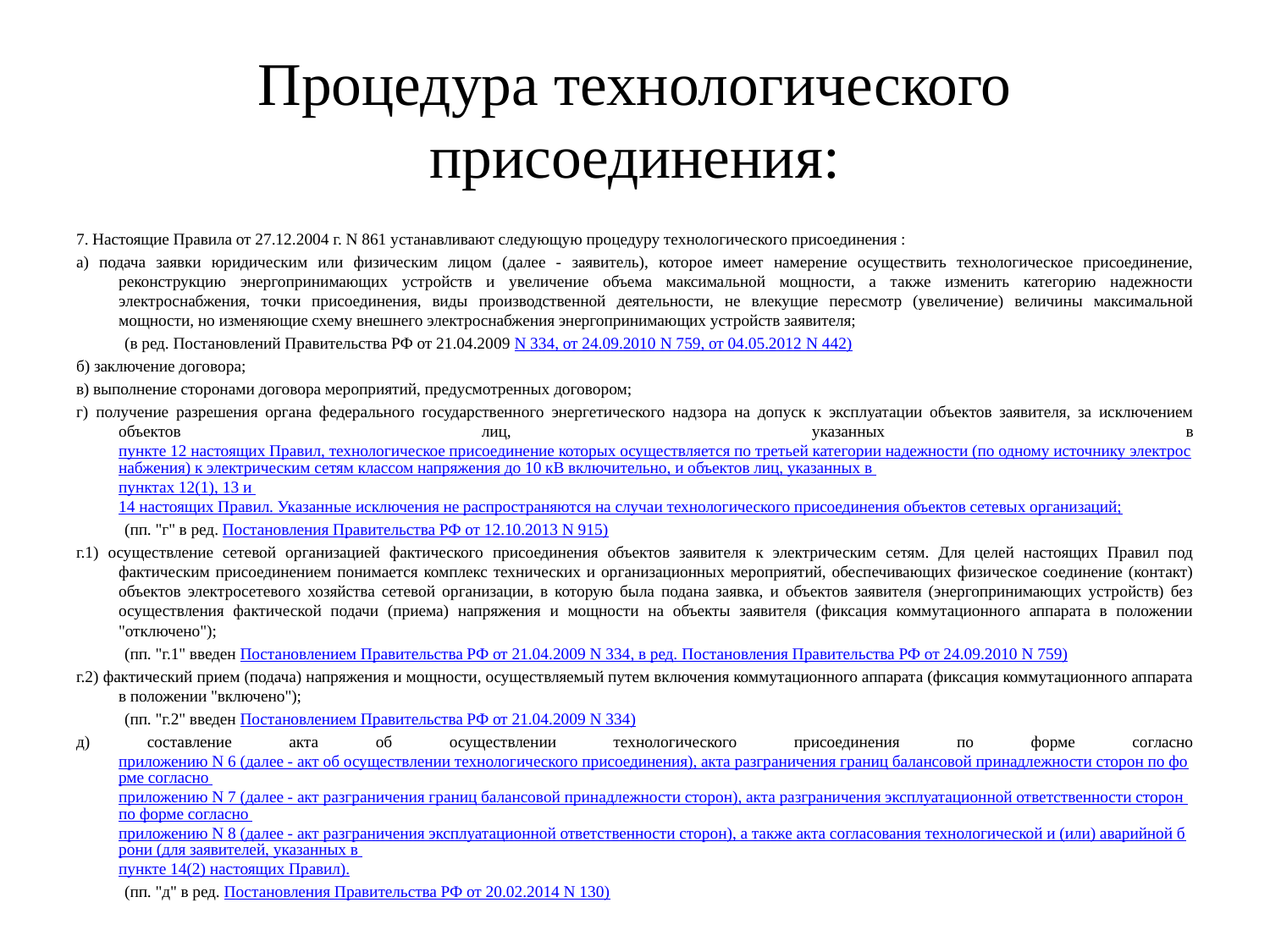

# Процедура технологического присоединения:
7. Настоящие Правила от 27.12.2004 г. N 861 устанавливают следующую процедуру технологического присоединения :
а) подача заявки юридическим или физическим лицом (далее - заявитель), которое имеет намерение осуществить технологическое присоединение, реконструкцию энергопринимающих устройств и увеличение объема максимальной мощности, а также изменить категорию надежности электроснабжения, точки присоединения, виды производственной деятельности, не влекущие пересмотр (увеличение) величины максимальной мощности, но изменяющие схему внешнего электроснабжения энергопринимающих устройств заявителя;
            (в ред. Постановлений Правительства РФ от 21.04.2009 N 334, от 24.09.2010 N 759, от 04.05.2012 N 442)
б) заключение договора;
в) выполнение сторонами договора мероприятий, предусмотренных договором;
г) получение разрешения органа федерального государственного энергетического надзора на допуск к эксплуатации объектов заявителя, за исключением объектов лиц, указанных в пункте 12 настоящих Правил, технологическое присоединение которых осуществляется по третьей категории надежности (по одному источнику электроснабжения) к электрическим сетям классом напряжения до 10 кВ включительно, и объектов лиц, указанных в пунктах 12(1), 13 и 14 настоящих Правил. Указанные исключения не распространяются на случаи технологического присоединения объектов сетевых организаций;
            (пп. "г" в ред. Постановления Правительства РФ от 12.10.2013 N 915)
г.1) осуществление сетевой организацией фактического присоединения объектов заявителя к электрическим сетям. Для целей настоящих Правил под фактическим присоединением понимается комплекс технических и организационных мероприятий, обеспечивающих физическое соединение (контакт) объектов электросетевого хозяйства сетевой организации, в которую была подана заявка, и объектов заявителя (энергопринимающих устройств) без осуществления фактической подачи (приема) напряжения и мощности на объекты заявителя (фиксация коммутационного аппарата в положении "отключено");
            (пп. "г.1" введен Постановлением Правительства РФ от 21.04.2009 N 334, в ред. Постановления Правительства РФ от 24.09.2010 N 759)
г.2) фактический прием (подача) напряжения и мощности, осуществляемый путем включения коммутационного аппарата (фиксация коммутационного аппарата в положении "включено");
            (пп. "г.2" введен Постановлением Правительства РФ от 21.04.2009 N 334)
д) составление акта об осуществлении технологического присоединения по форме согласно приложению N 6 (далее - акт об осуществлении технологического присоединения), акта разграничения границ балансовой принадлежности сторон по форме согласно приложению N 7 (далее - акт разграничения границ балансовой принадлежности сторон), акта разграничения эксплуатационной ответственности сторон по форме согласно приложению N 8 (далее - акт разграничения эксплуатационной ответственности сторон), а также акта согласования технологической и (или) аварийной брони (для заявителей, указанных в пункте 14(2) настоящих Правил).
            (пп. "д" в ред. Постановления Правительства РФ от 20.02.2014 N 130)